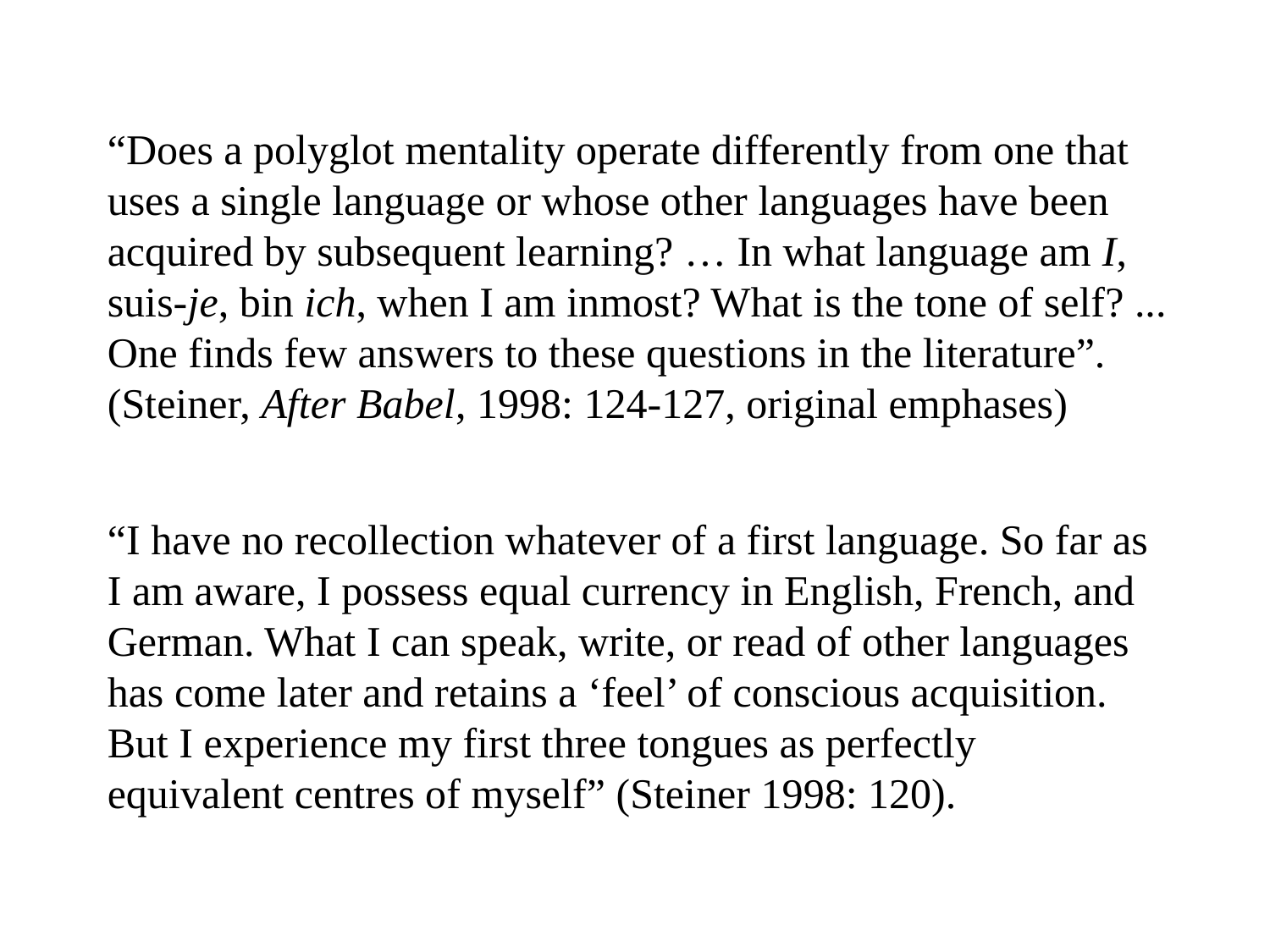

“Does a polyglot mentality operate differently from one that uses a single language or whose other languages have been acquired by subsequent learning? … In what language am I, suis-je, bin ich, when I am inmost? What is the tone of self? ... One finds few answers to these questions in the literature”. (Steiner, After Babel, 1998: 124-127, original emphases)
“I have no recollection whatever of a first language. So far as I am aware, I possess equal currency in English, French, and German. What I can speak, write, or read of other languages has come later and retains a ‘feel’ of conscious acquisition. But I experience my first three tongues as perfectly equivalent centres of myself” (Steiner 1998: 120).